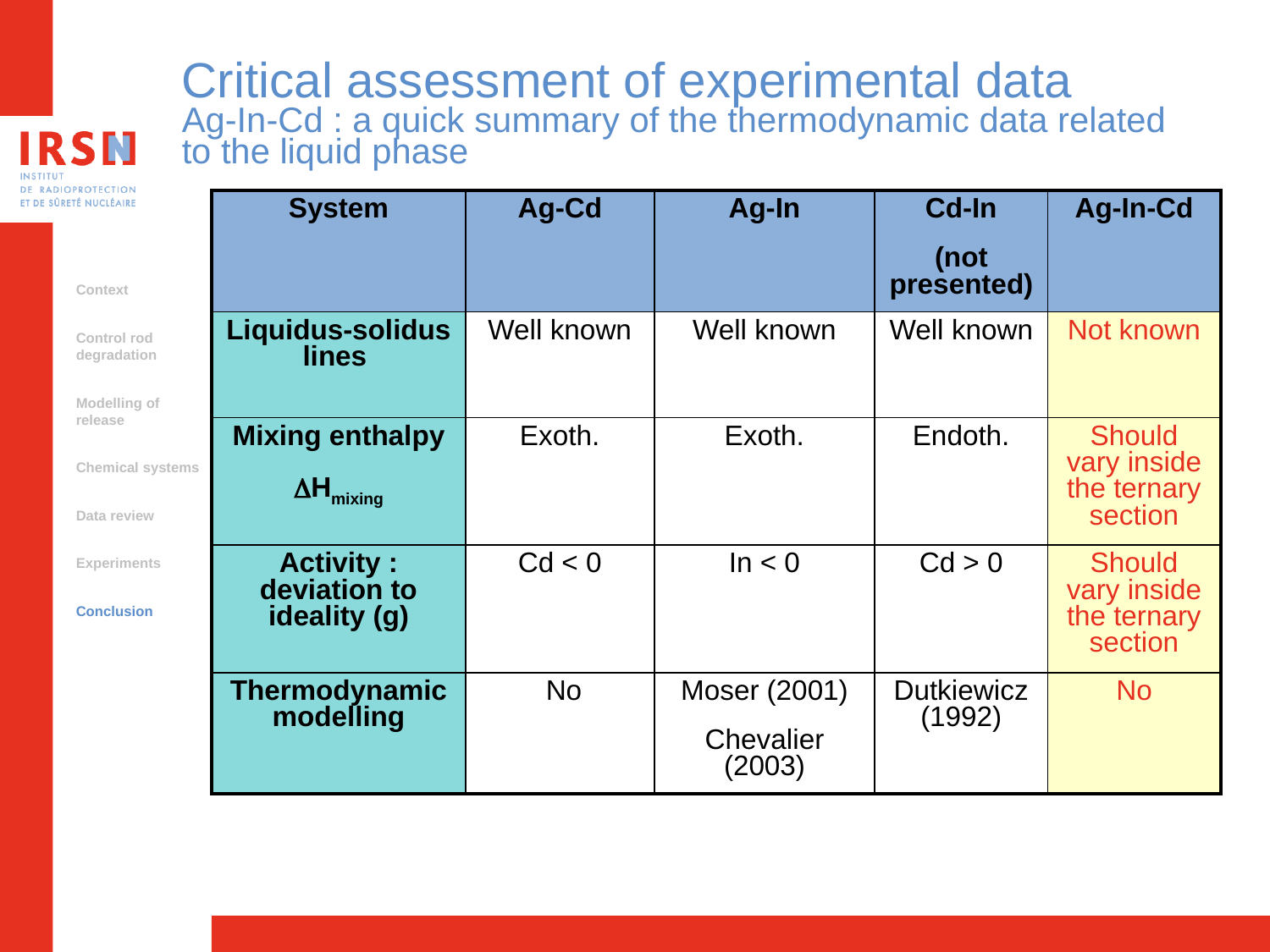

Critical assessment of experimental data
Ag-In-Cd : a quick summary of the thermodynamic data related to the liquid phase
| System | Ag-Cd | Ag-In | Cd-In (not presented) | Ag-In-Cd |
| --- | --- | --- | --- | --- |
| Liquidus-solidus lines | Well known | Well known | Well known | Not known |
| Mixing enthalpy ΔHmixing | Exoth. | Exoth. | Endoth. | Should vary inside the ternary section |
| Activity : deviation to ideality (g) | Cd < 0 | In < 0 | Cd > 0 | Should vary inside the ternary section |
| Thermodynamic modelling | No | Moser (2001) Chevalier (2003) | Dutkiewicz (1992) | No |
Context

Control rod degradation

Modelling of release

Chemical systems

Data review

Experiments

Conclusion